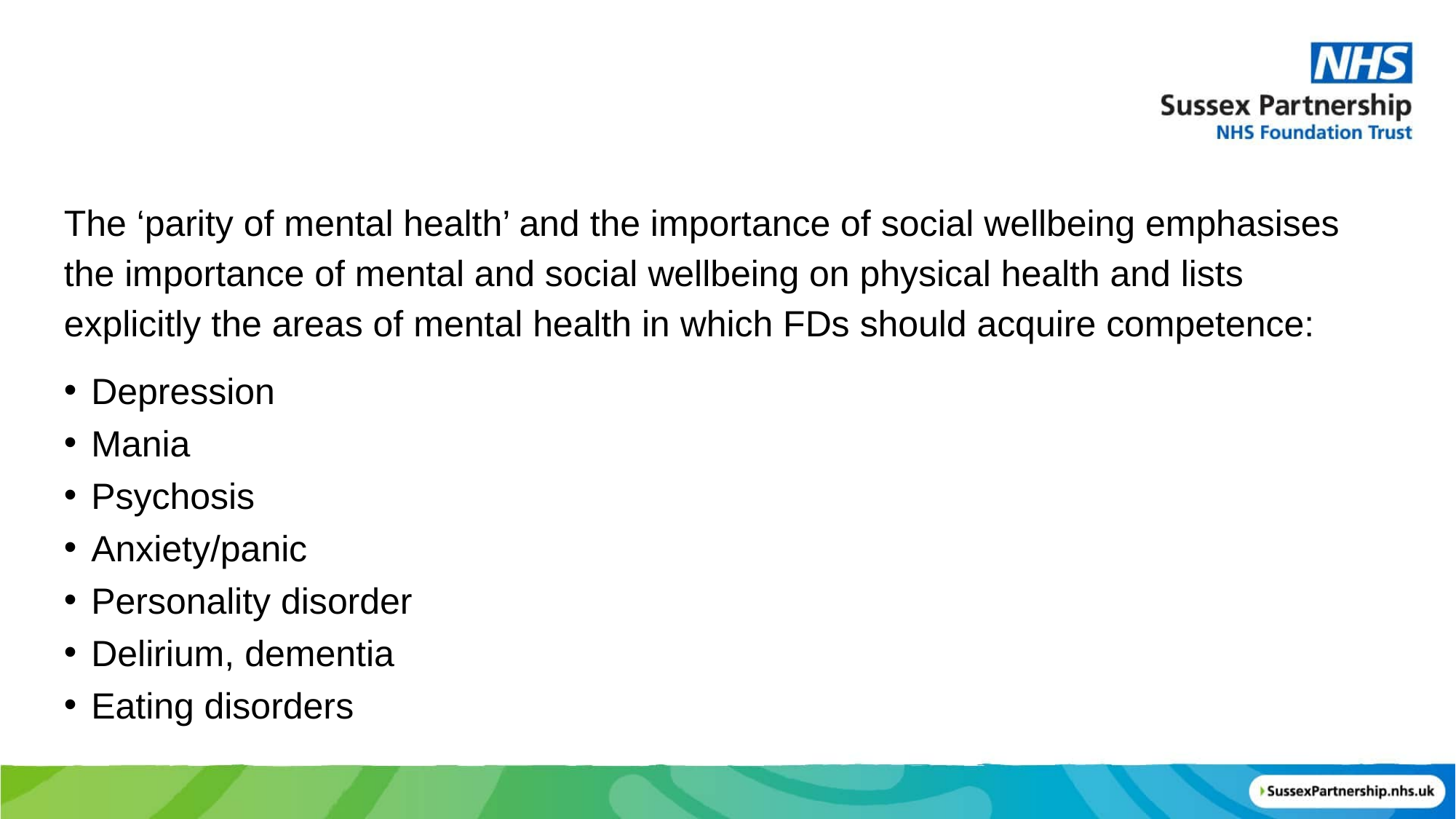

The ‘parity of mental health’ and the importance of social wellbeing emphasises the importance of mental and social wellbeing on physical health and lists explicitly the areas of mental health in which FDs should acquire competence:
Depression
Mania
Psychosis
Anxiety/panic
Personality disorder
Delirium, dementia
Eating disorders